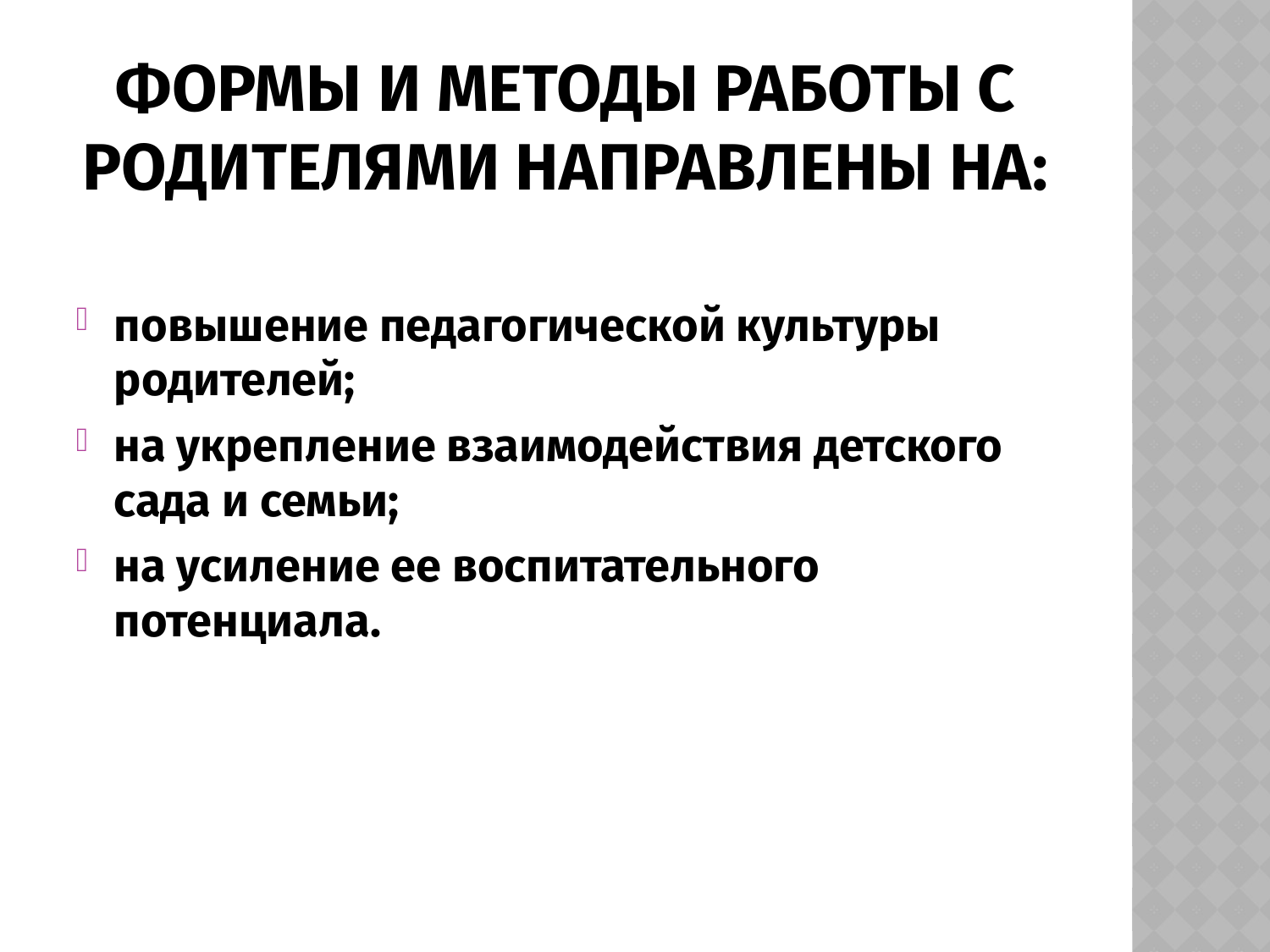

# Формы и методы работы с родителями направлены на:

повышение педагогической культуры родителей;
на укрепление взаимодействия детского сада и семьи;
на усиление ее воспитательного потенциала.